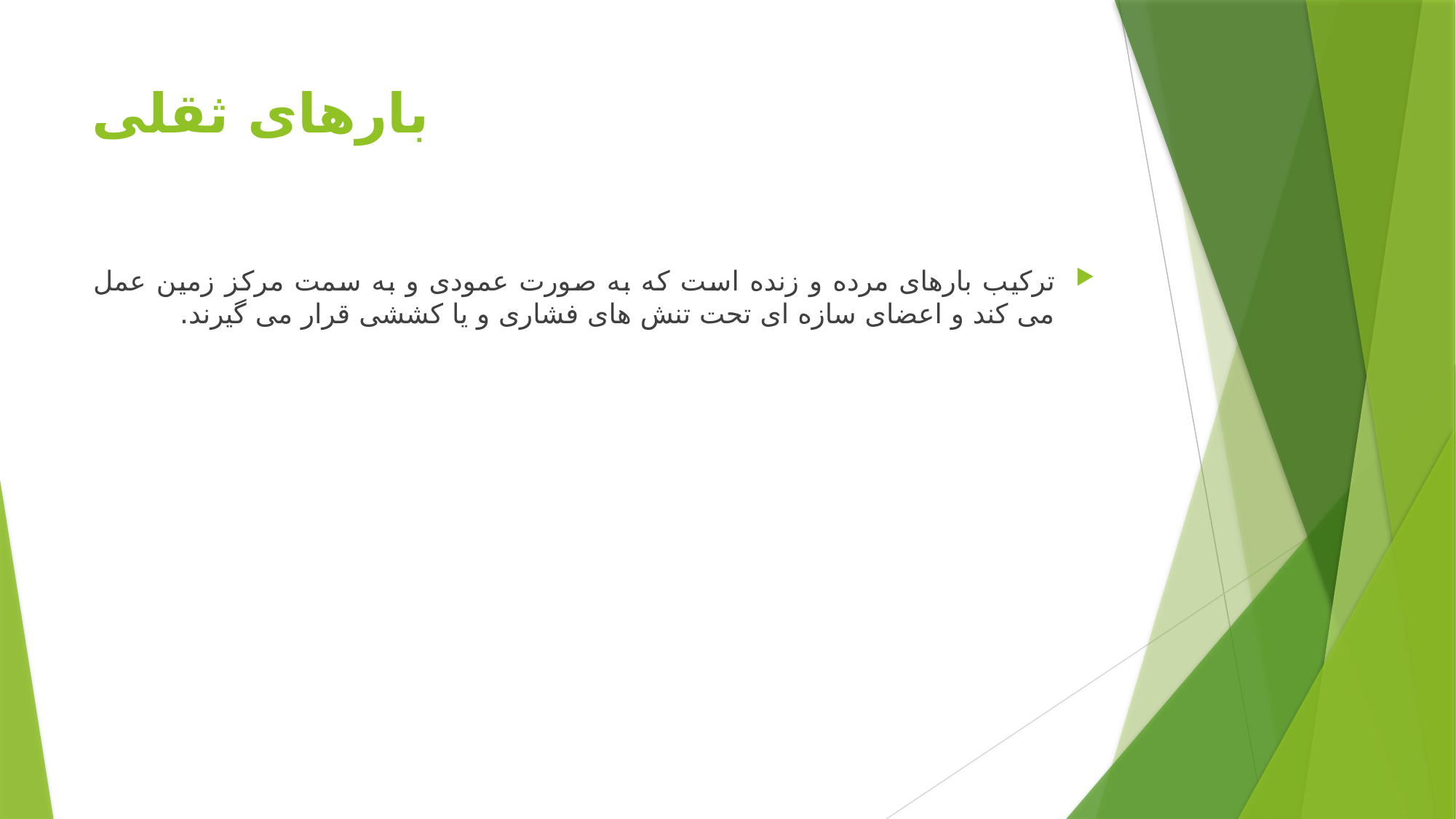

# بارهای ثقلی
ترکیب بارهای مرده و زنده است که به صورت عمودی و به سمت مرکز زمین عمل می کند و اعضای سازه ای تحت تنش های فشاری و یا کششی قرار می گیرند.